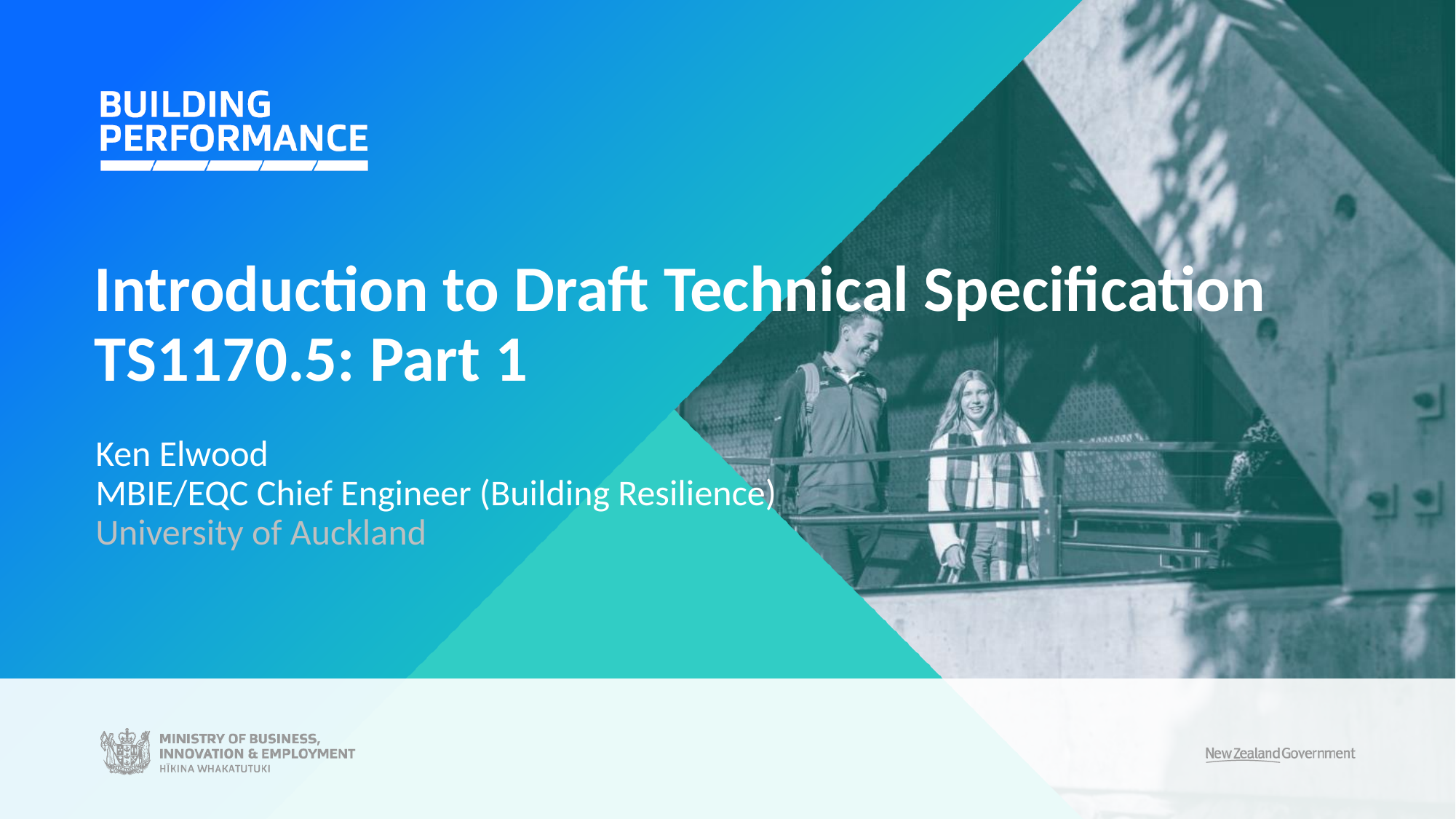

# Introduction to Draft Technical Specification TS1170.5: Part 1
Ken Elwood
MBIE/EQC Chief Engineer (Building Resilience)
University of Auckland